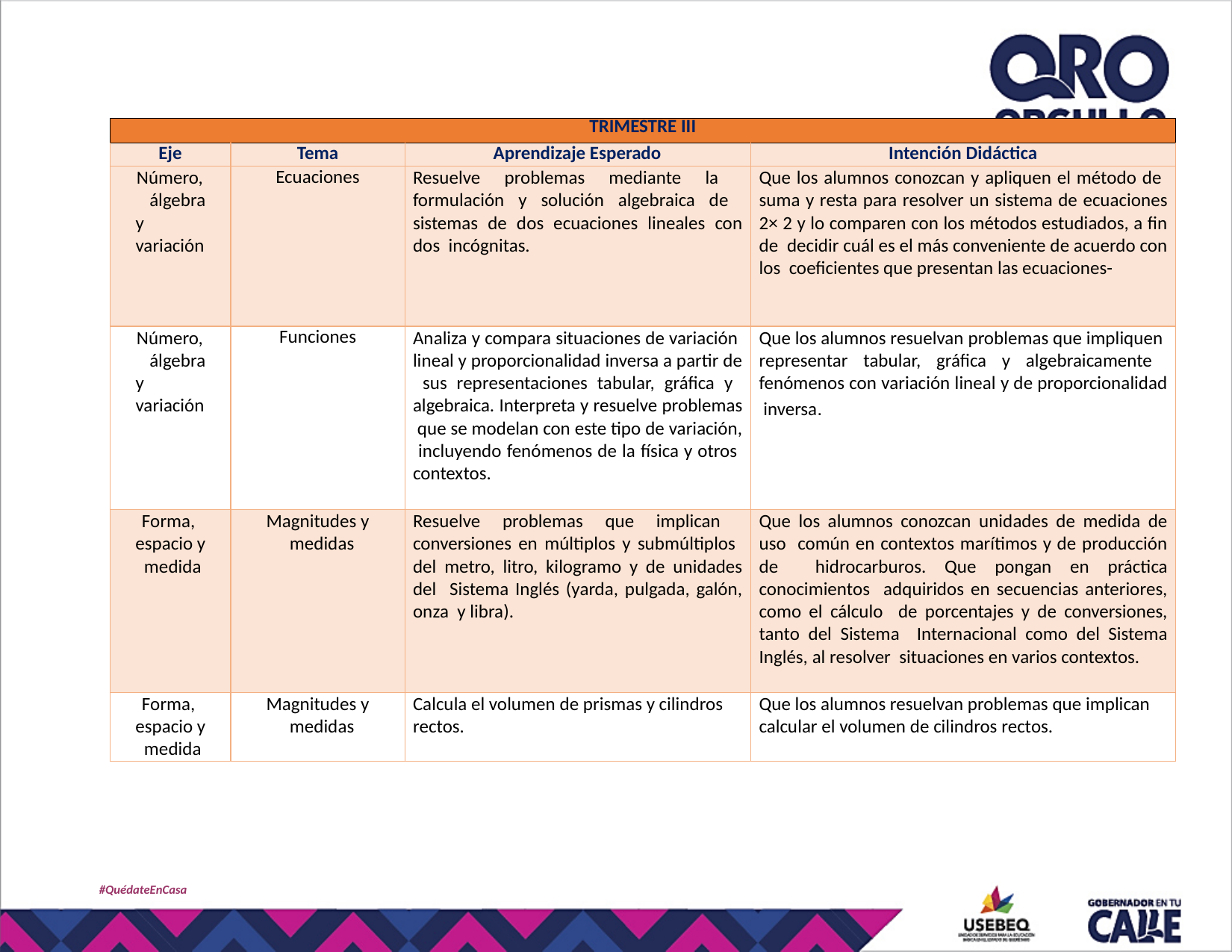

| TRIMESTRE III |  |  |  |
| --- | --- | --- | --- |
| Eje | Tema | Aprendizaje Esperado | Intención Didáctica |
| Número, álgebra y variación | Ecuaciones | Resuelve problemas mediante la formulación y solución algebraica de sistemas de dos ecuaciones lineales con dos incógnitas. | Que los alumnos conozcan y apliquen el método de suma y resta para resolver un sistema de ecuaciones 2× 2 y lo comparen con los métodos estudiados, a fin de decidir cuál es el más conveniente de acuerdo con los coeficientes que presentan las ecuaciones- |
| Número, álgebra y variación | Funciones | Analiza y compara situaciones de variación lineal y proporcionalidad inversa a partir de sus representaciones tabular, gráfica y algebraica. Interpreta y resuelve problemas que se modelan con este tipo de variación, incluyendo fenómenos de la física y otros contextos. | Que los alumnos resuelvan problemas que impliquen representar tabular, gráfica y algebraicamente fenómenos con variación lineal y de proporcionalidad inversa. |
| Forma, espacio y medida | Magnitudes y medidas | Resuelve problemas que implican conversiones en múltiplos y submúltiplos del metro, litro, kilogramo y de unidades del Sistema Inglés (yarda, pulgada, galón, onza y libra). | Que los alumnos conozcan unidades de medida de uso común en contextos marítimos y de producción de hidrocarburos. Que pongan en práctica conocimientos adquiridos en secuencias anteriores, como el cálculo de porcentajes y de conversiones, tanto del Sistema Internacional como del Sistema Inglés, al resolver situaciones en varios contextos. |
| Forma, espacio y medida | Magnitudes y medidas | Calcula el volumen de prismas y cilindros rectos. | Que los alumnos resuelvan problemas que implican calcular el volumen de cilindros rectos. |
#QuédateEnCasa